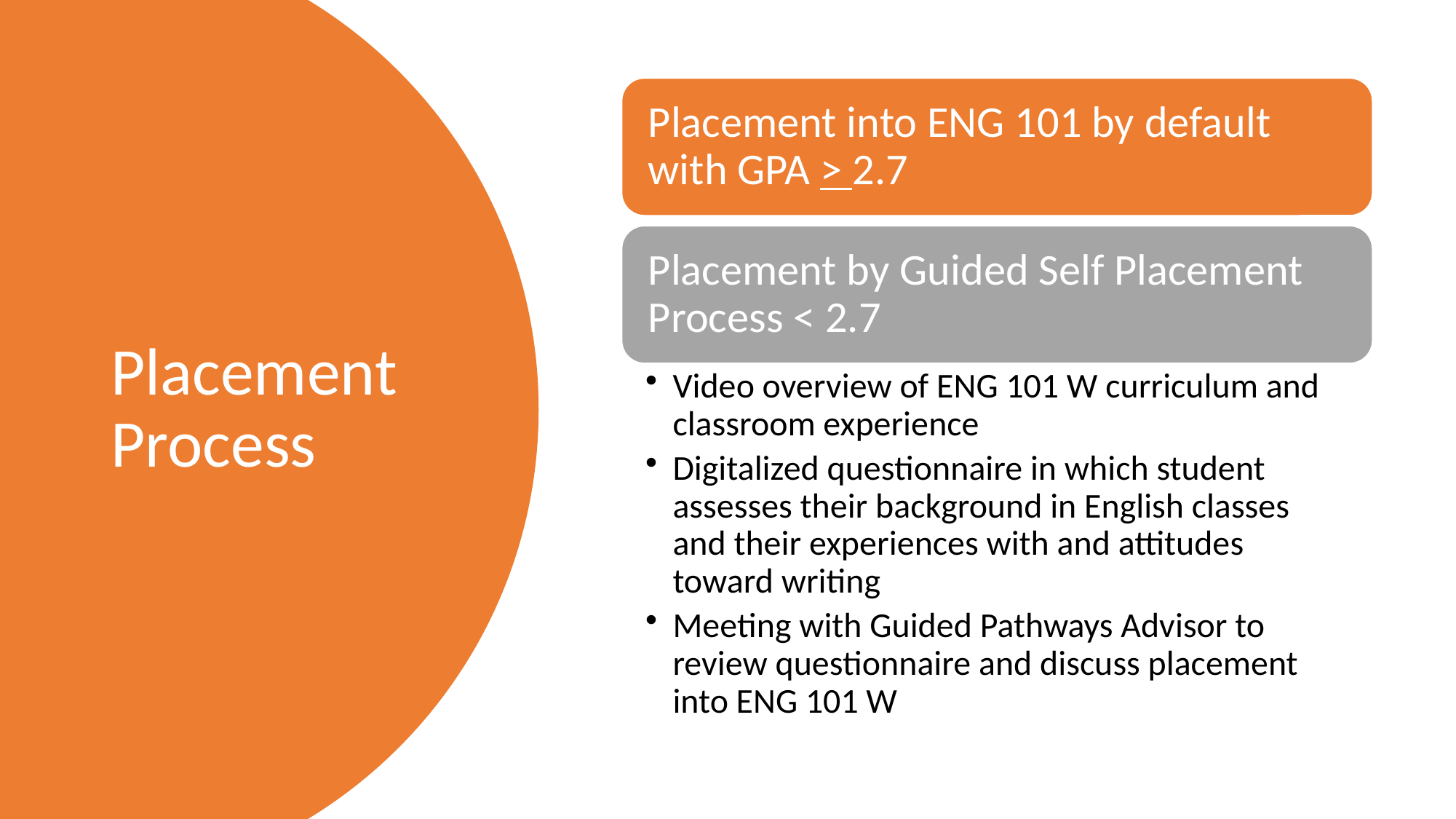

Placement into ENG 101 by default with GPA ˃ 2.7
Placement by Guided Self Placement Process ˂ 2.7
Video overview of ENG 101 W curriculum and classroom experience
Digitalized questionnaire in which student assesses their background in English classes and their experiences with and attitudes toward writing
Meeting with Guided Pathways Advisor to review questionnaire and discuss placement into ENG 101 W
# Placement Process